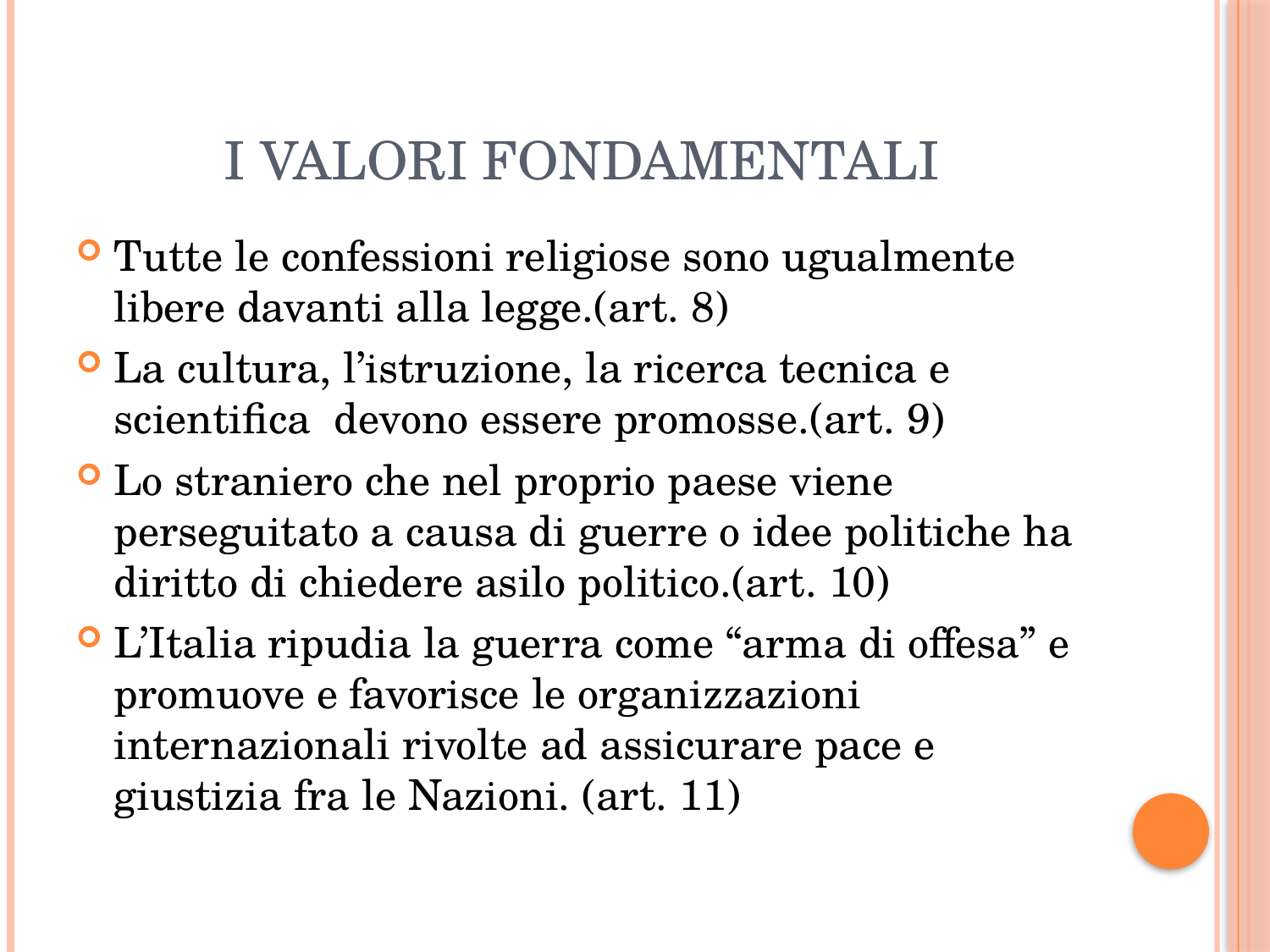

# I VALORI FONDAMENTALI
Tutte le confessioni religiose sono ugualmente libere davanti alla legge.(art. 8)
La cultura, l’istruzione, la ricerca tecnica e scientifica  devono essere promosse.(art. 9)
Lo straniero che nel proprio paese viene perseguitato a causa di guerre o idee politiche ha diritto di chiedere asilo politico.(art. 10)
L’Italia ripudia la guerra come “arma di offesa” e promuove e favorisce le organizzazioni internazionali rivolte ad assicurare pace e giustizia fra le Nazioni. (art. 11)